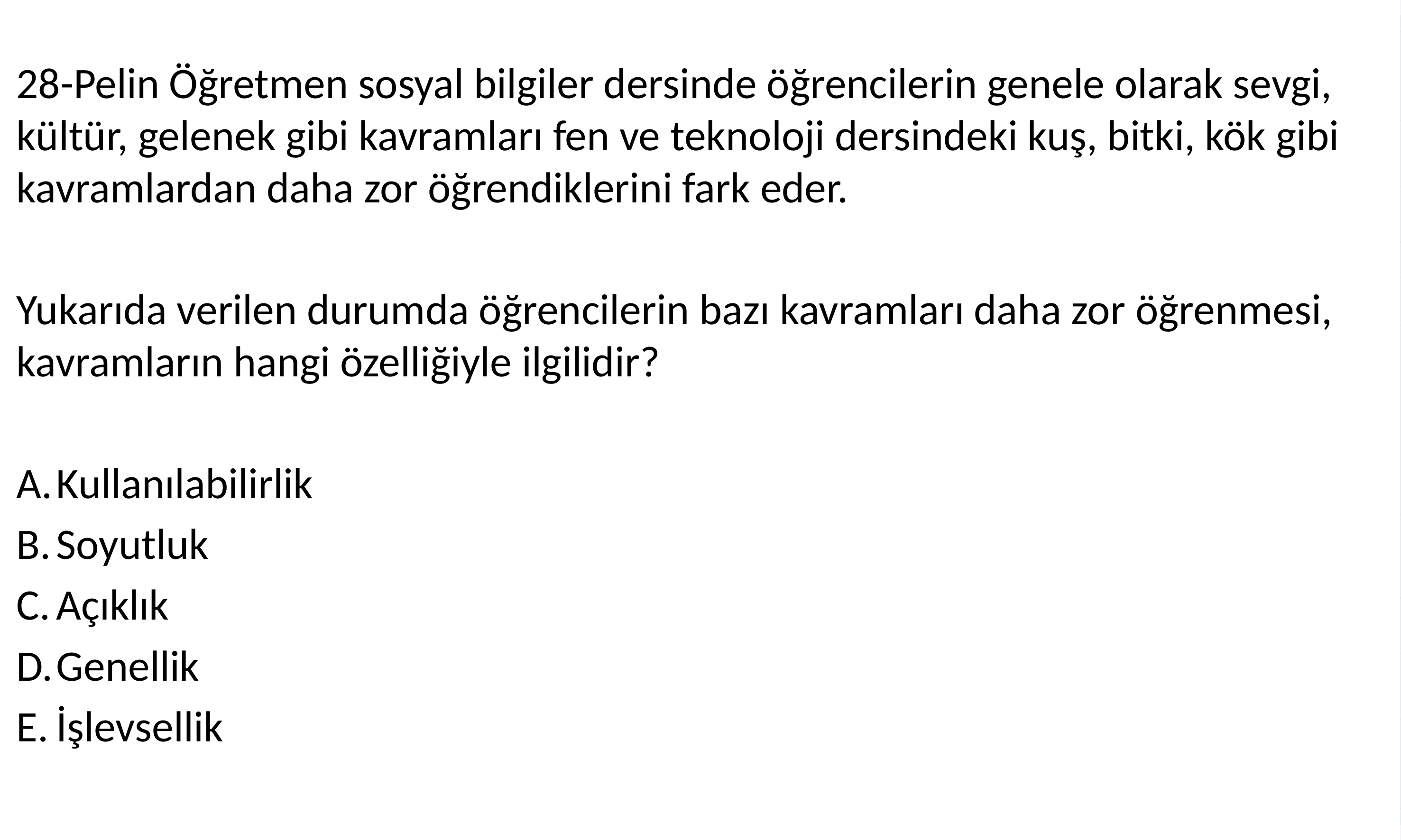

28-Pelin Öğretmen sosyal bilgiler dersinde öğrencilerin genele olarak sevgi, kültür, gelenek gibi kavramları fen ve teknoloji dersindeki kuş, bitki, kök gibi kavramlardan daha zor öğrendiklerini fark eder.

Yukarıda verilen durumda öğrencilerin bazı kavramları daha zor öğrenmesi, kavramların hangi özelliğiyle ilgilidir?

Kullanılabilirlik
Soyutluk
Açıklık
Genellik
İşlevsellik